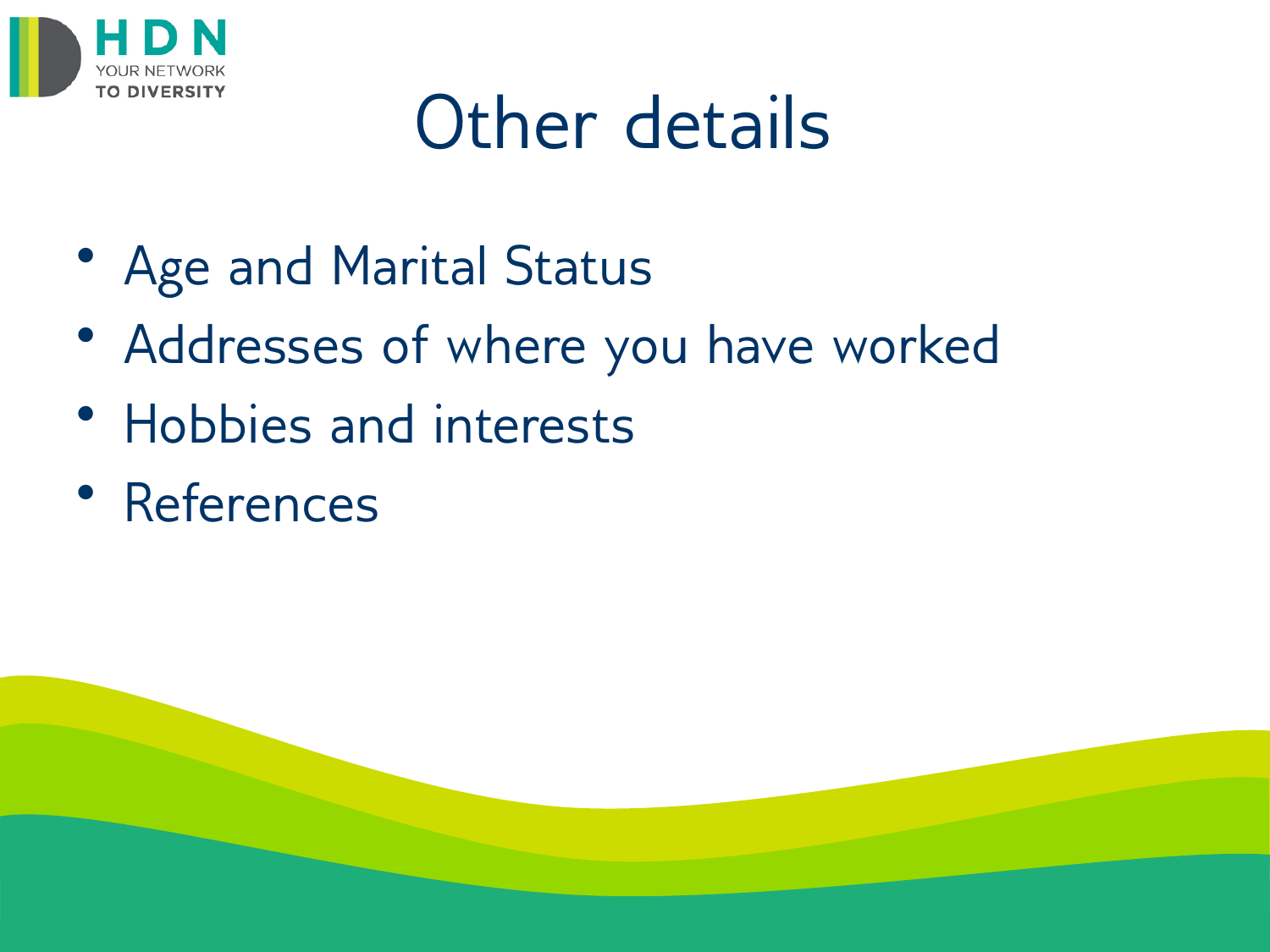

# Other details
Age and Marital Status
Addresses of where you have worked
Hobbies and interests
References